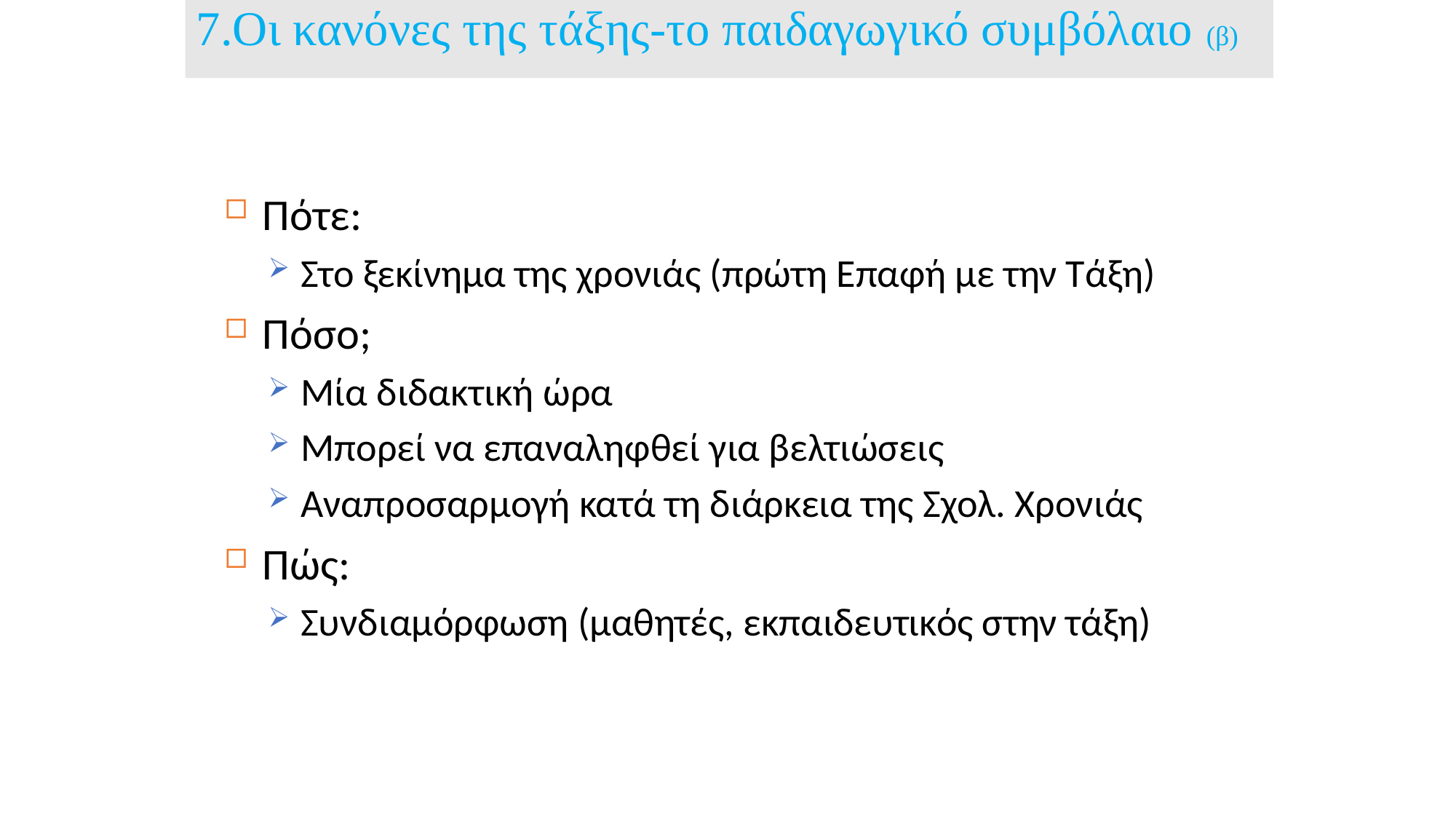

7.Οι κανόνες της τάξης-το παιδαγωγικό συμβόλαιο (β)
Πότε:
Στο ξεκίνημα της χρονιάς (πρώτη Επαφή με την Τάξη)
Πόσο;
Μία διδακτική ώρα
Μπορεί να επαναληφθεί για βελτιώσεις
Αναπροσαρμογή κατά τη διάρκεια της Σχολ. Χρονιάς
Πώς:
Συνδιαμόρφωση (μαθητές, εκπαιδευτικός στην τάξη)
3